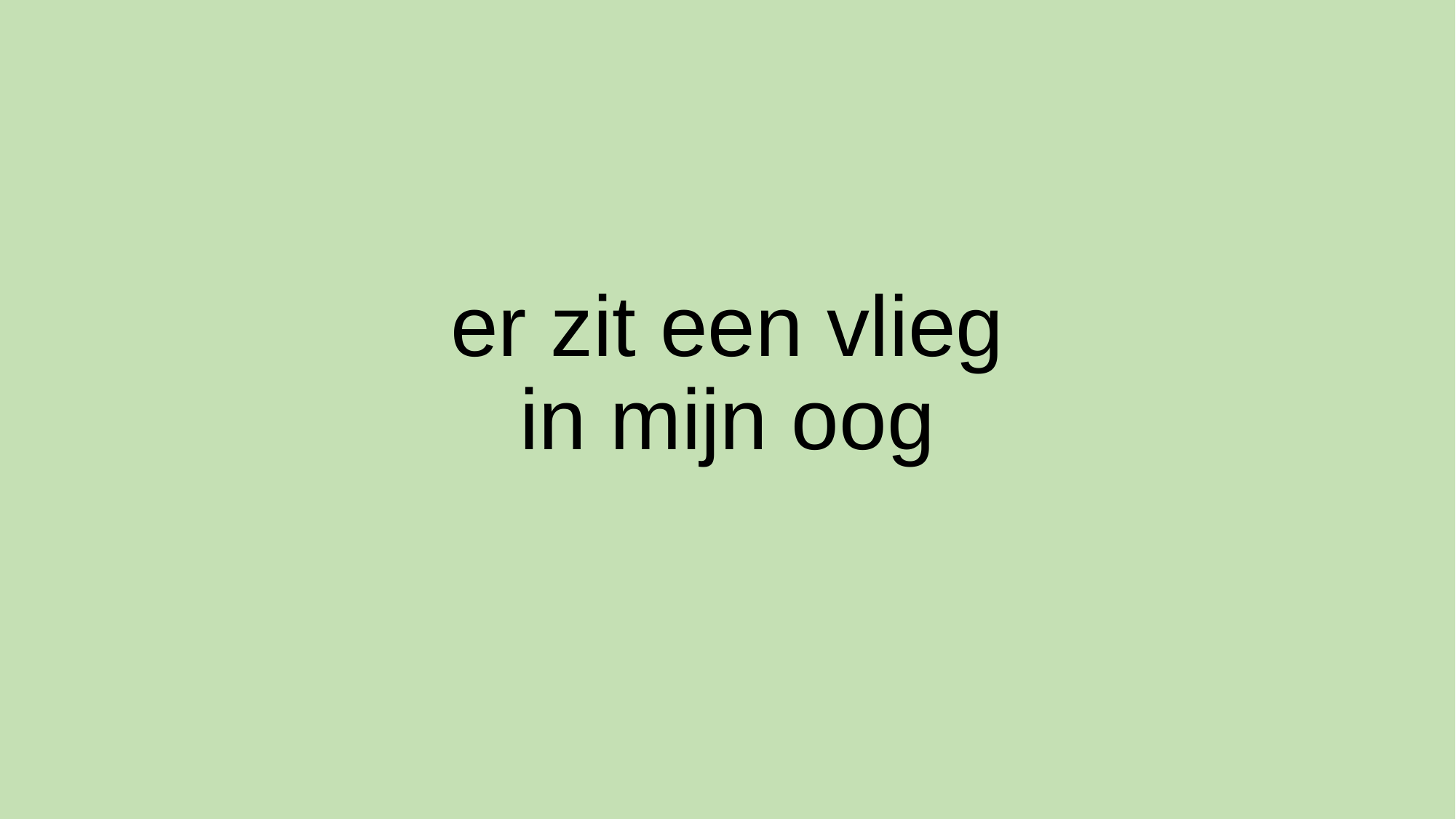

# er zit een vlieg in mijn oog